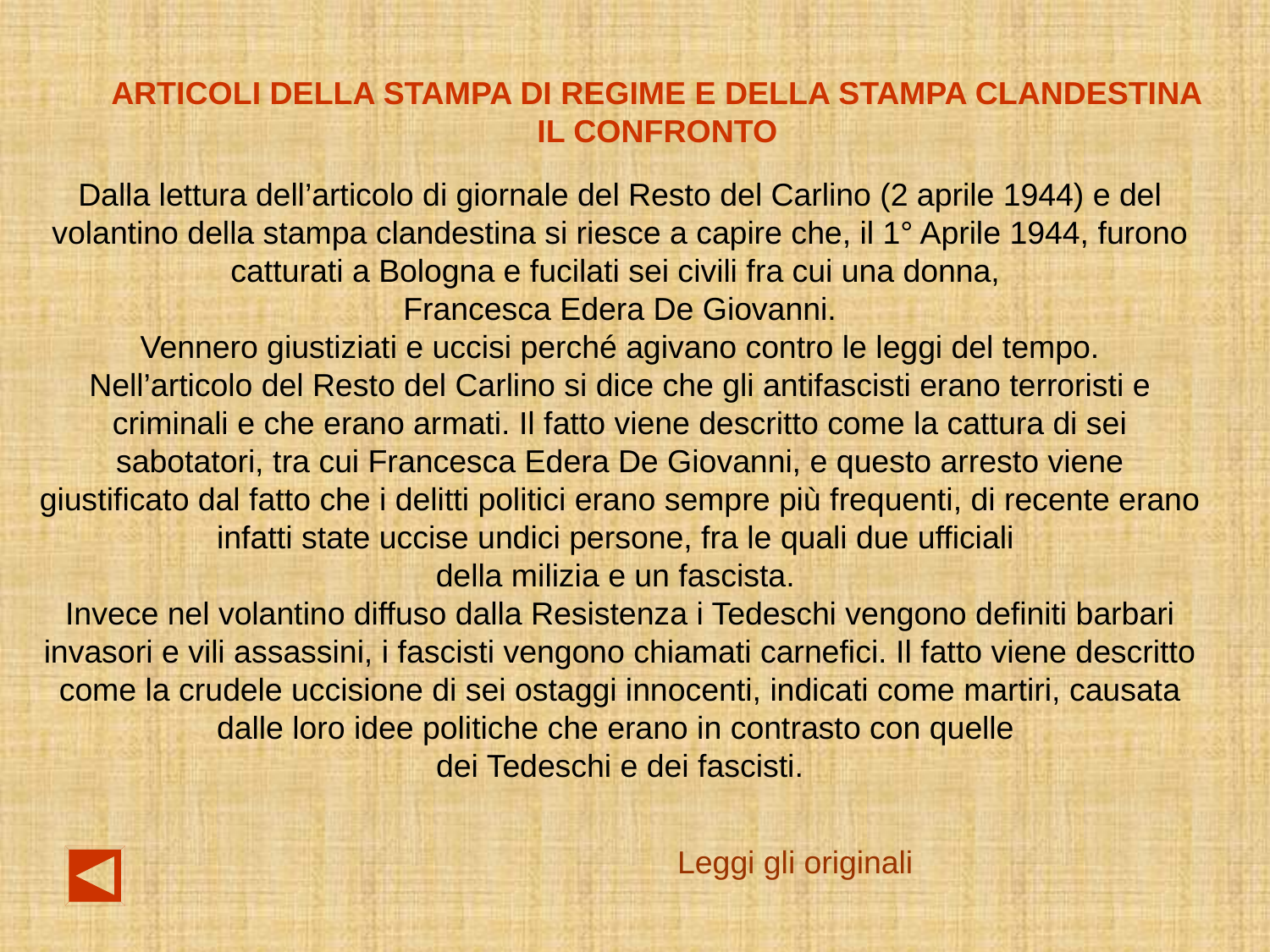

ARTICOLI DELLA STAMPA DI REGIME E DELLA STAMPA CLANDESTINA
IL CONFRONTO
Dalla lettura dell’articolo di giornale del Resto del Carlino (2 aprile 1944) e del volantino della stampa clandestina si riesce a capire che, il 1° Aprile 1944, furono catturati a Bologna e fucilati sei civili fra cui una donna,
Francesca Edera De Giovanni.
Vennero giustiziati e uccisi perché agivano contro le leggi del tempo.
Nell’articolo del Resto del Carlino si dice che gli antifascisti erano terroristi e criminali e che erano armati. Il fatto viene descritto come la cattura di sei sabotatori, tra cui Francesca Edera De Giovanni, e questo arresto viene giustificato dal fatto che i delitti politici erano sempre più frequenti, di recente erano infatti state uccise undici persone, fra le quali due ufficiali
della milizia e un fascista.
Invece nel volantino diffuso dalla Resistenza i Tedeschi vengono definiti barbari invasori e vili assassini, i fascisti vengono chiamati carnefici. Il fatto viene descritto come la crudele uccisione di sei ostaggi innocenti, indicati come martiri, causata dalle loro idee politiche che erano in contrasto con quelle
dei Tedeschi e dei fascisti.
Leggi gli originali